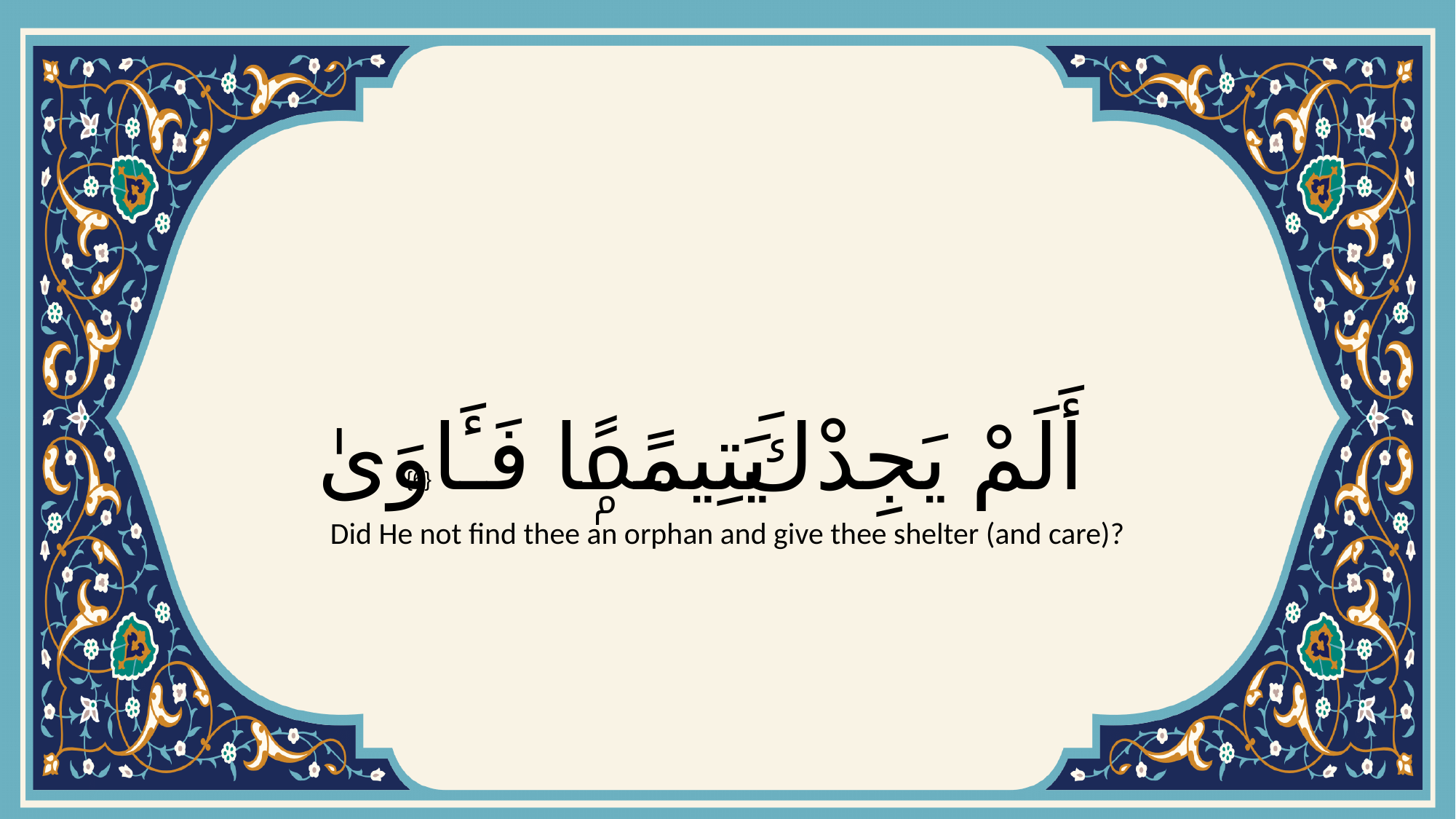

# أَلَمْ يَجِدْكَ يَتِيمًۭا فَـَٔاوَىٰ
{6}
Did He not find thee an orphan and give thee shelter (and care)?